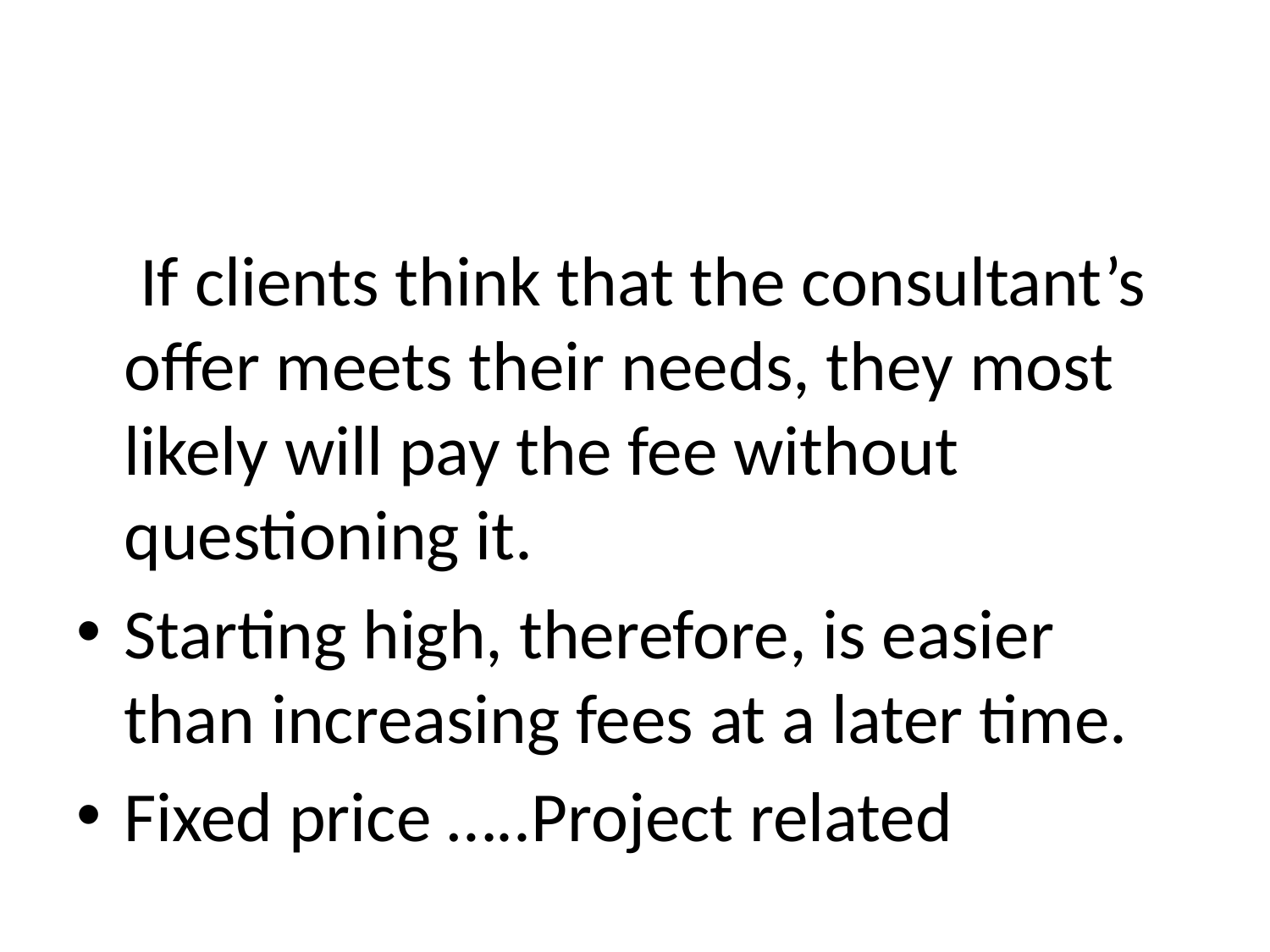

If clients think that the consultant’s offer meets their needs, they most likely will pay the fee without questioning it.
Starting high, therefore, is easier than increasing fees at a later time.
Fixed price …..Project related
#